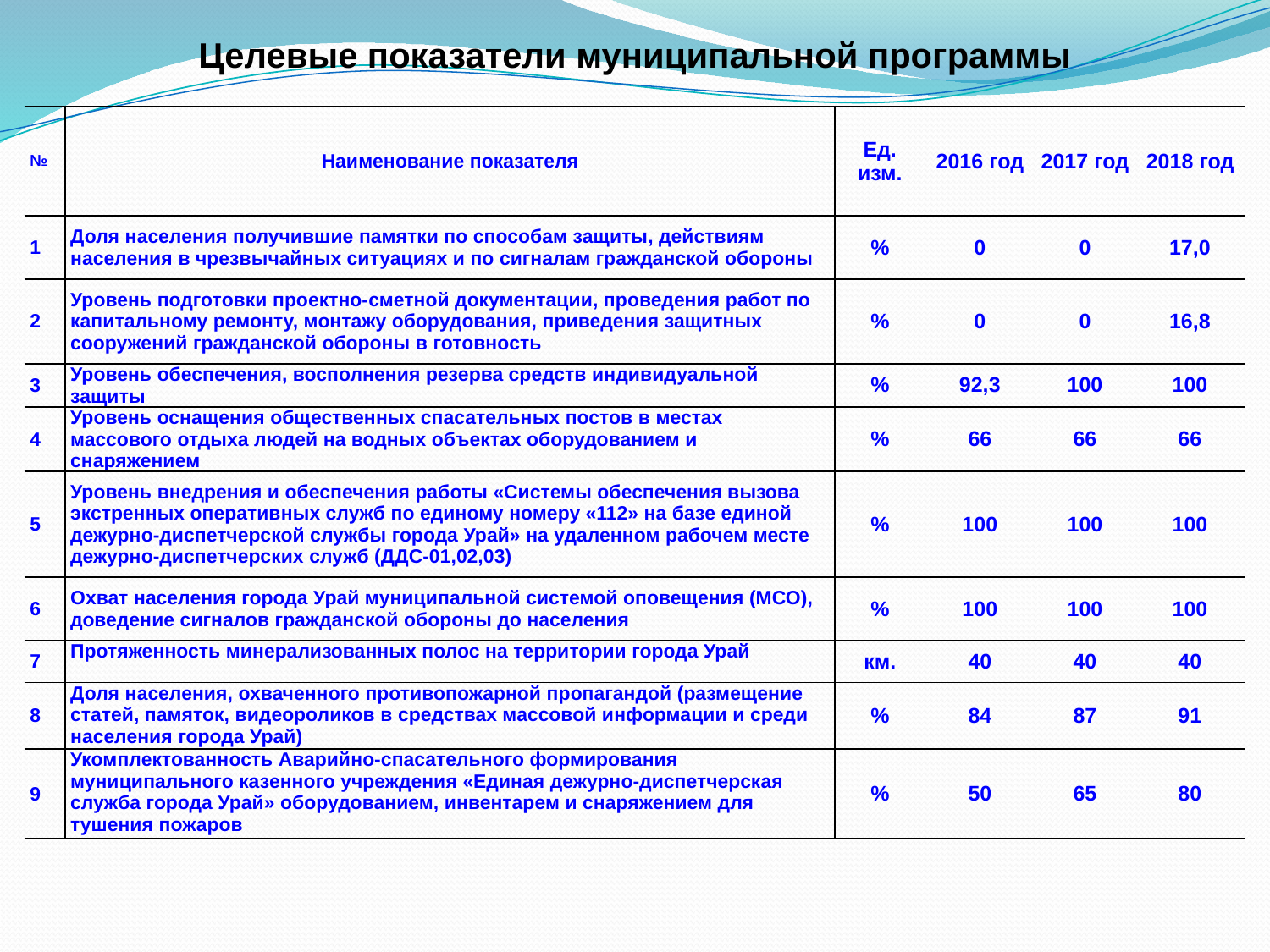

Целевые показатели муниципальной программы
| № | Наименование показателя | Ед. изм. | 2016 год | 2017 год | 2018 год |
| --- | --- | --- | --- | --- | --- |
| 1 | Доля населения получившие памятки по способам защиты, действиям населения в чрезвычайных ситуациях и по сигналам гражданской обороны | % | 0 | 0 | 17,0 |
| 2 | Уровень подготовки проектно-сметной документации, проведения работ по капитальному ремонту, монтажу оборудования, приведения защитных сооружений гражданской обороны в готовность | % | 0 | 0 | 16,8 |
| 3 | Уровень обеспечения, восполнения резерва средств индивидуальной защиты | % | 92,3 | 100 | 100 |
| 4 | Уровень оснащения общественных спасательных постов в местах массового отдыха людей на водных объектах оборудованием и снаряжением | % | 66 | 66 | 66 |
| 5 | Уровень внедрения и обеспечения работы «Системы обеспечения вызова экстренных оперативных служб по единому номеру «112» на базе единой дежурно-диспетчерской службы города Урай» на удаленном рабочем месте дежурно-диспетчерских служб (ДДС-01,02,03) | % | 100 | 100 | 100 |
| 6 | Охват населения города Урай муниципальной системой оповещения (МСО), доведение сигналов гражданской обороны до населения | % | 100 | 100 | 100 |
| 7 | Протяженность минерализованных полос на территории города Урай | км. | 40 | 40 | 40 |
| 8 | Доля населения, охваченного противопожарной пропагандой (размещение статей, памяток, видеороликов в средствах массовой информации и среди населения города Урай) | % | 84 | 87 | 91 |
| 9 | Укомплектованность Аварийно-спасательного формирования муниципального казенного учреждения «Единая дежурно-диспетчерская служба города Урай» оборудованием, инвентарем и снаряжением для тушения пожаров | % | 50 | 65 | 80 |